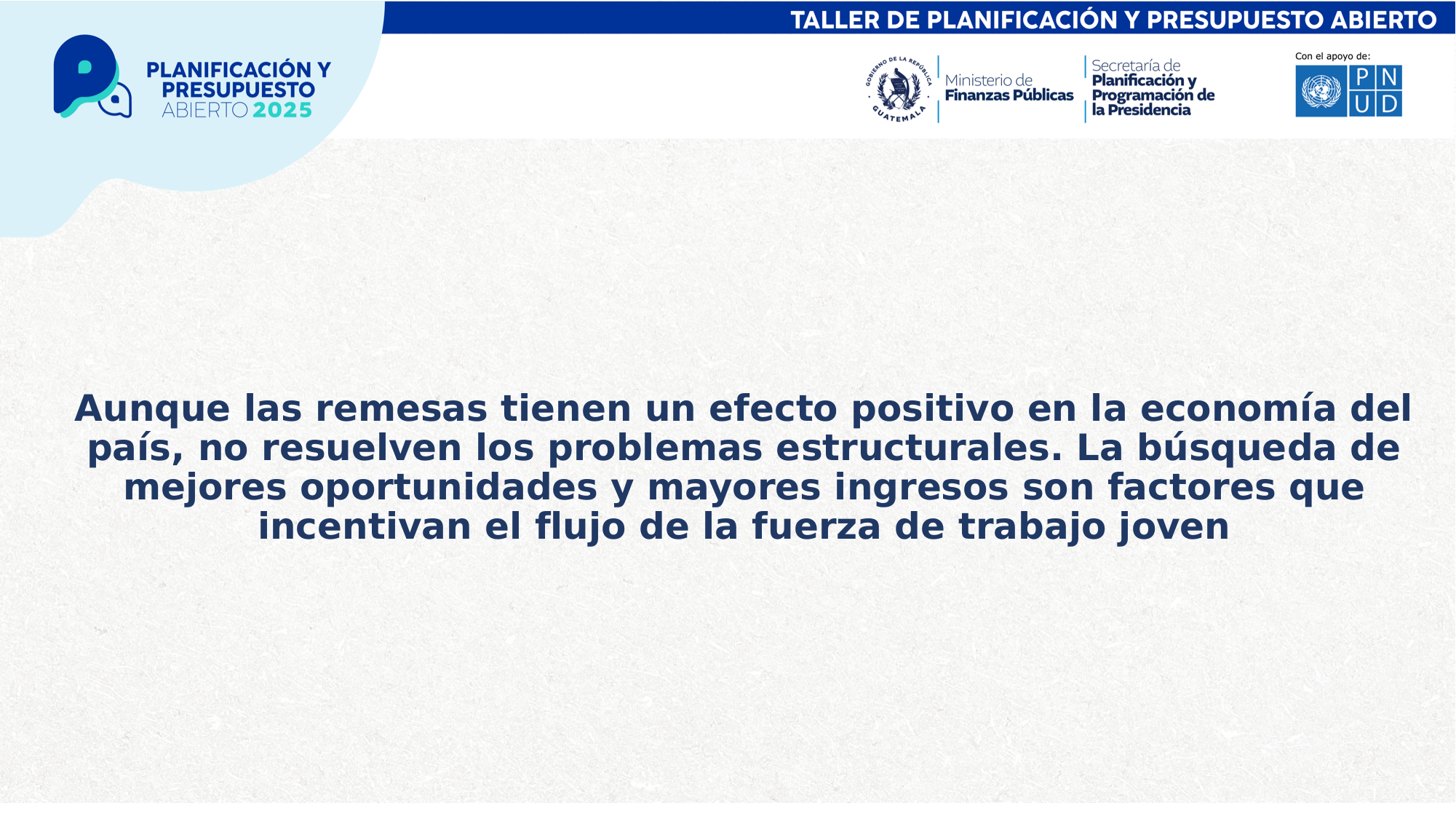

# Aunque las remesas tienen un efecto positivo en la economía del país, no resuelven los problemas estructurales. La búsqueda de mejores oportunidades y mayores ingresos son factores que incentivan el flujo de la fuerza de trabajo joven